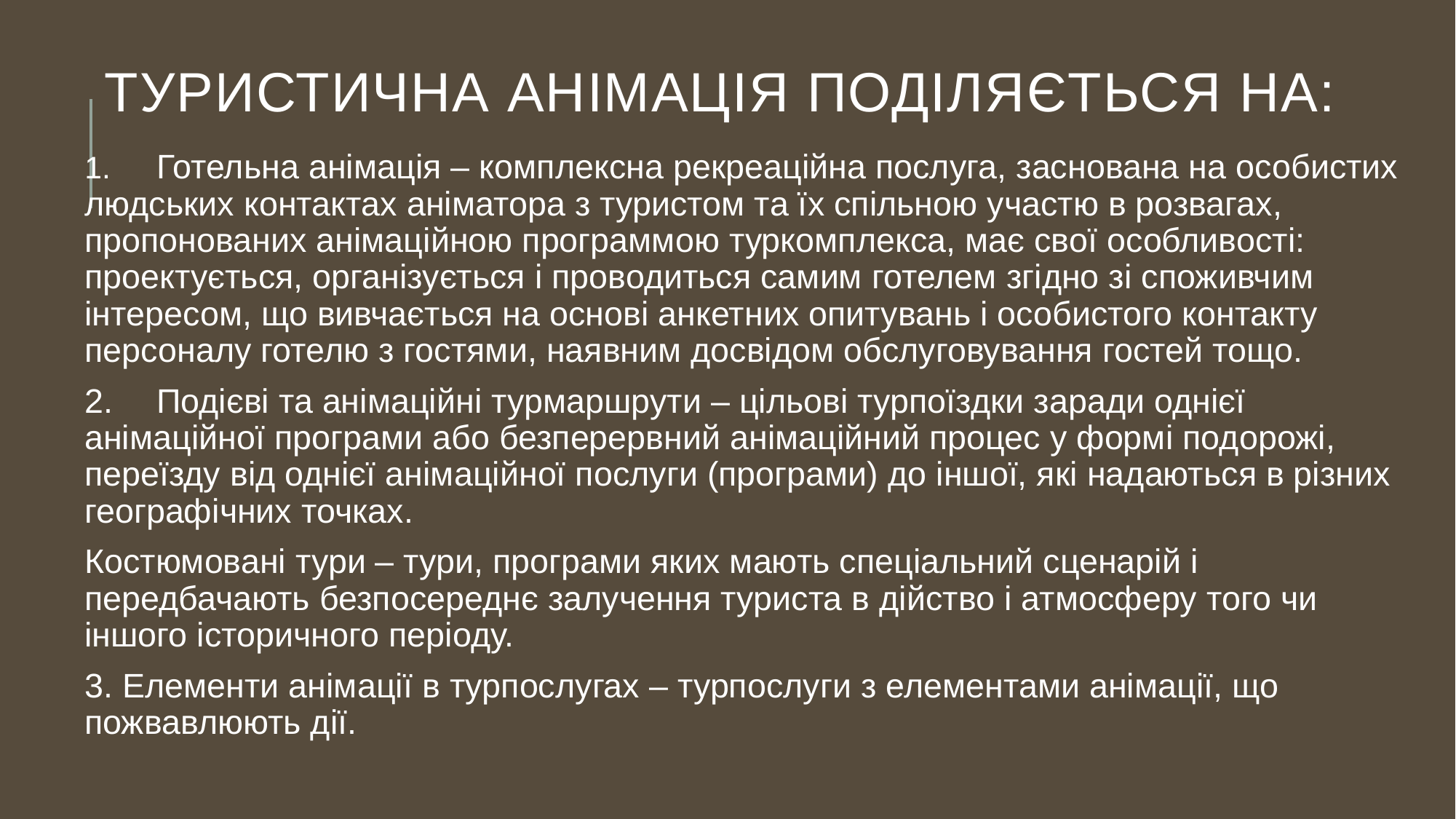

# Туристична анімація поділяється на:
1.	Готельна анімація – комплексна рекреаційна послуга, заснована на особистих людських контактах аніматора з туристом та їх спільною участю в розвагах, пропонованих анімаційною программою туркомплекса, має свої особливості: проектується, організується і проводиться самим готелем згідно зі споживчим інтересом, що вивчається на основі анкетних опитувань і особистого контакту персоналу готелю з гостями, наявним досвідом обслуговування гостей тощо.
2.	Подієві та анімаційні турмаршрути – цільові турпоїздки заради однієї анімаційної програми або безперервний анімаційний процес у формі подорожі, переїзду від однієї анімаційної послуги (програми) до іншої, які надаються в різних географічних точках.
Костюмовані тури – тури, програми яких мають спеціальний сценарій і передбачають безпосереднє залучення туриста в дійство і атмосферу того чи іншого історичного періоду.
3. Елементи анімації в турпослугах – турпослуги з елементами анімації, що пожвавлюють дії.